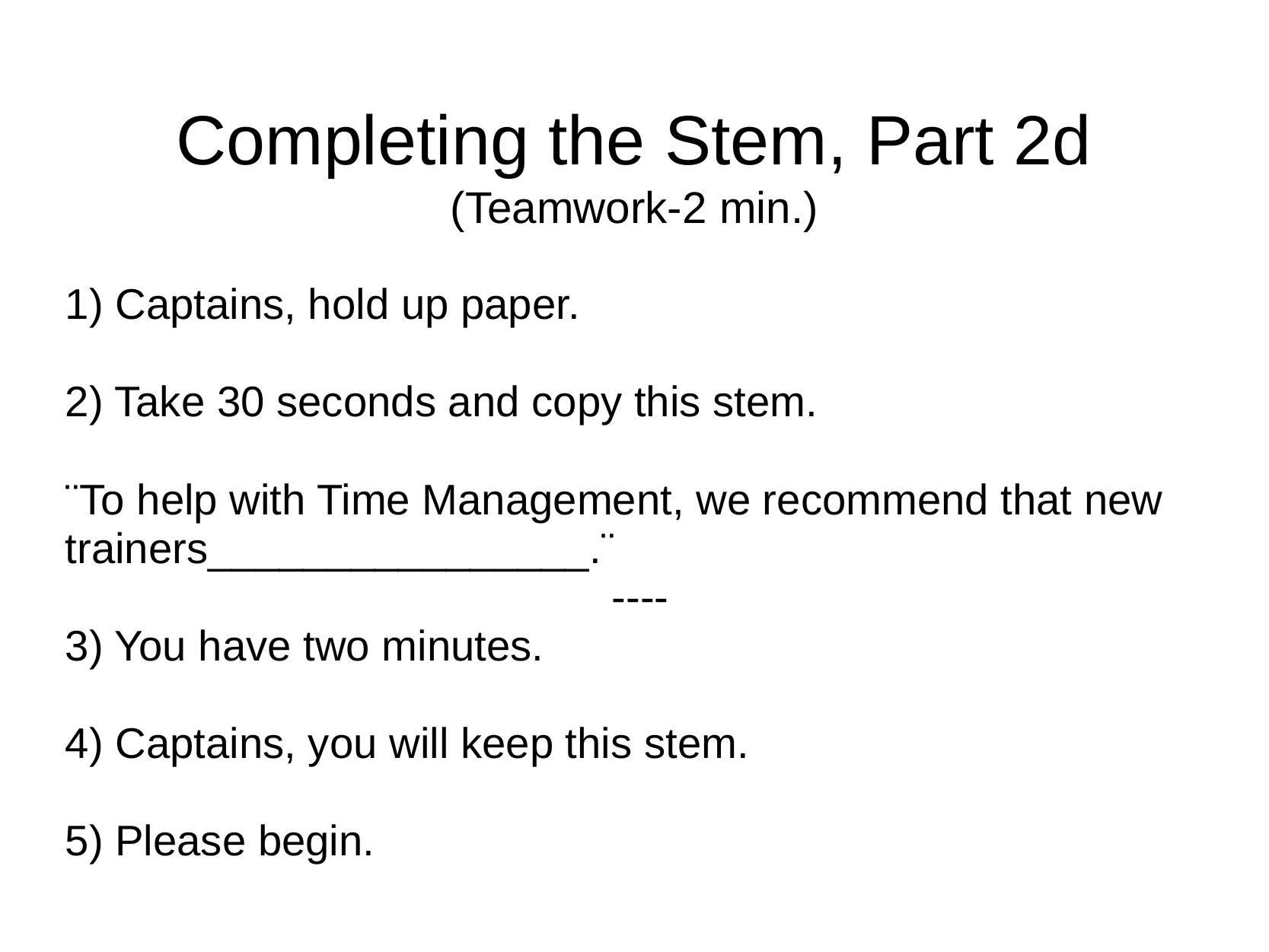

# Completing the Stem, Part 2d (Teamwork-2 min.)
1) Captains, hold up paper.

2) Take 30 seconds and copy this stem.

¨To help with Time Management, we recommend that new trainers________________.¨
 ----
3) You have two minutes.

4) Captains, you will keep this stem.

5) Please begin.